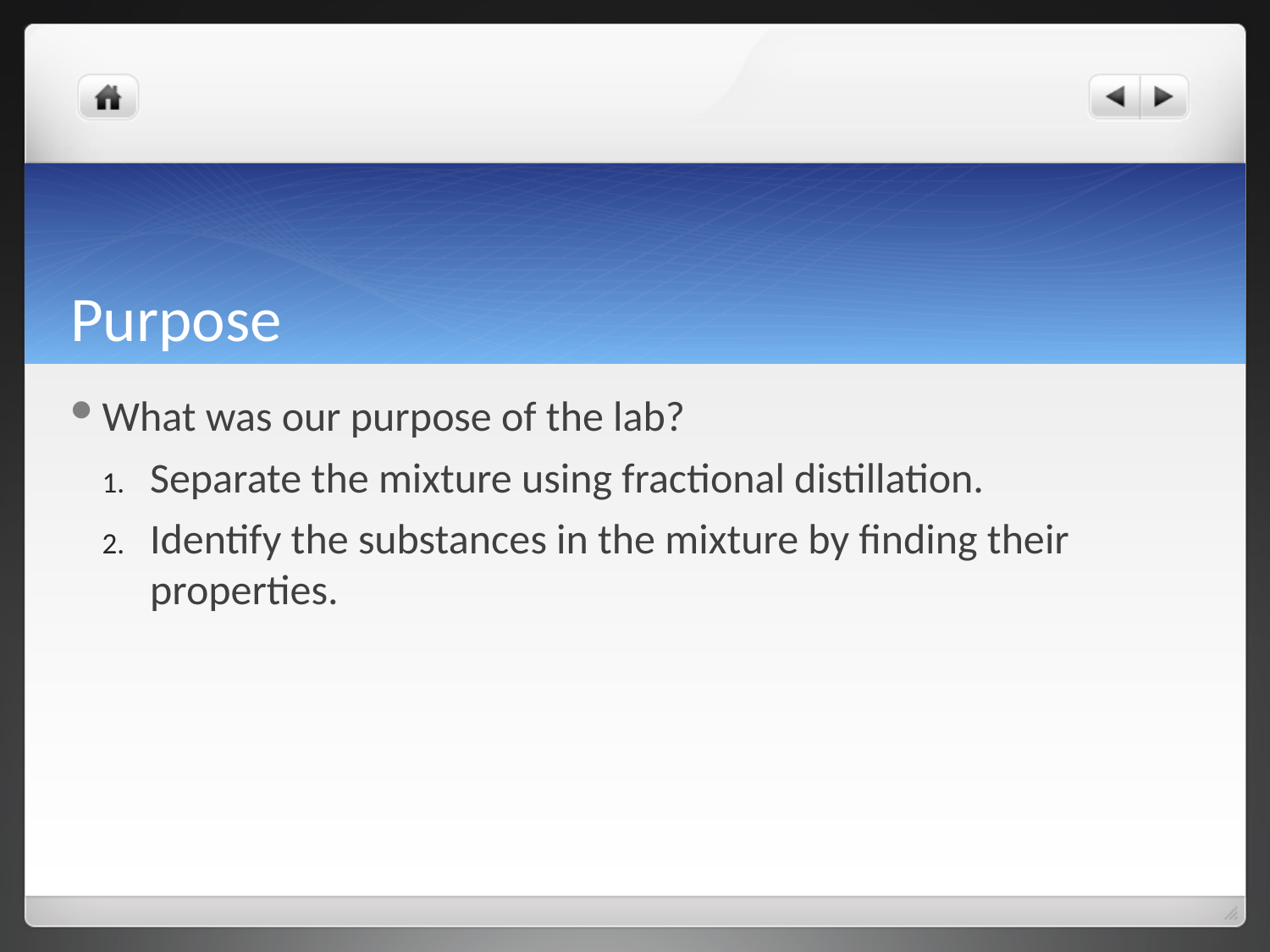

# Purpose
What was our purpose of the lab?
Separate the mixture using fractional distillation.
Identify the substances in the mixture by finding their properties.